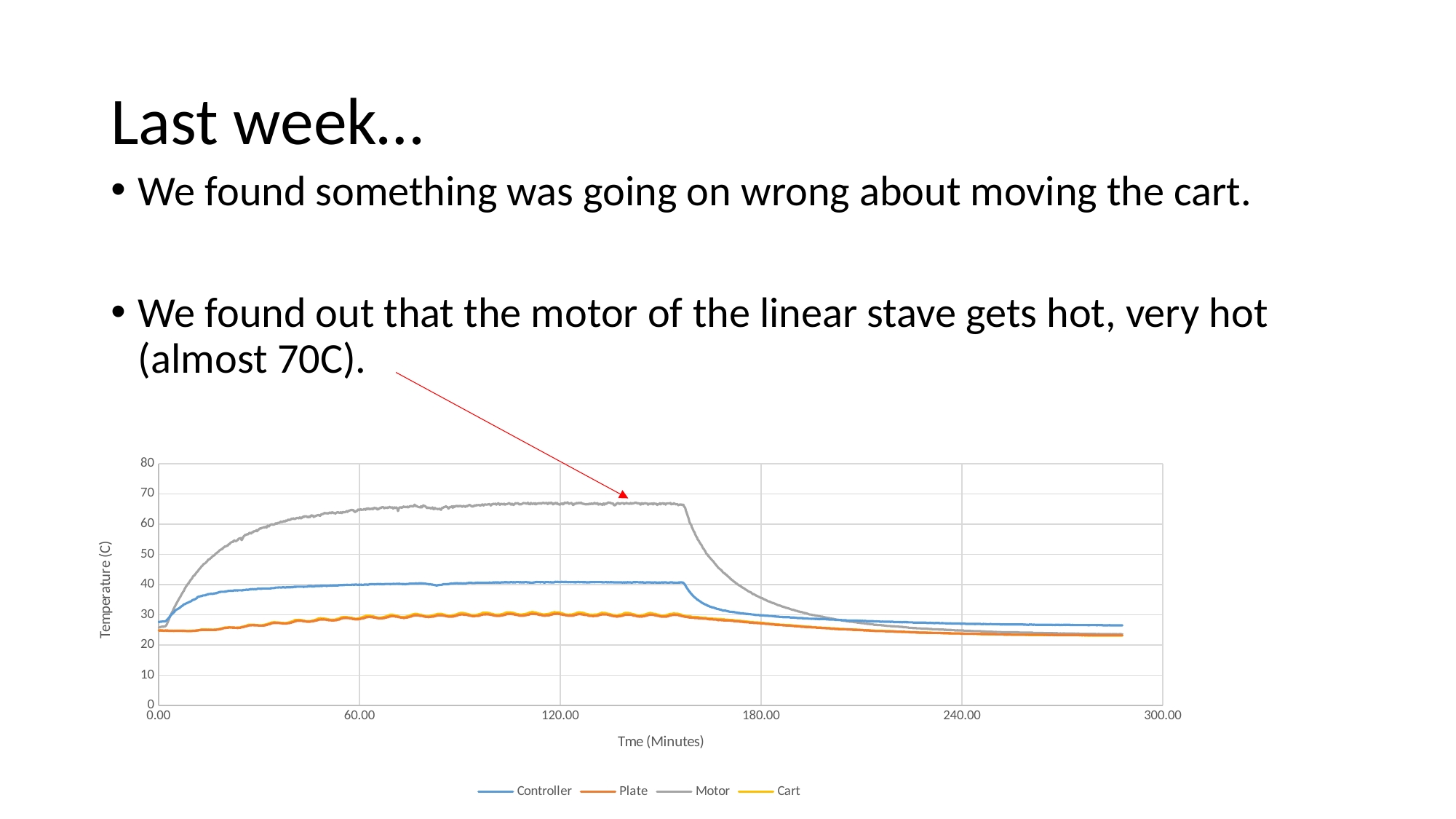

# Last week…
We found something was going on wrong about moving the cart.

We found out that the motor of the linear stave gets hot, very hot (almost 70C).

### Chart

| Category |  |  |  |  |
|---|---|---|---|---|